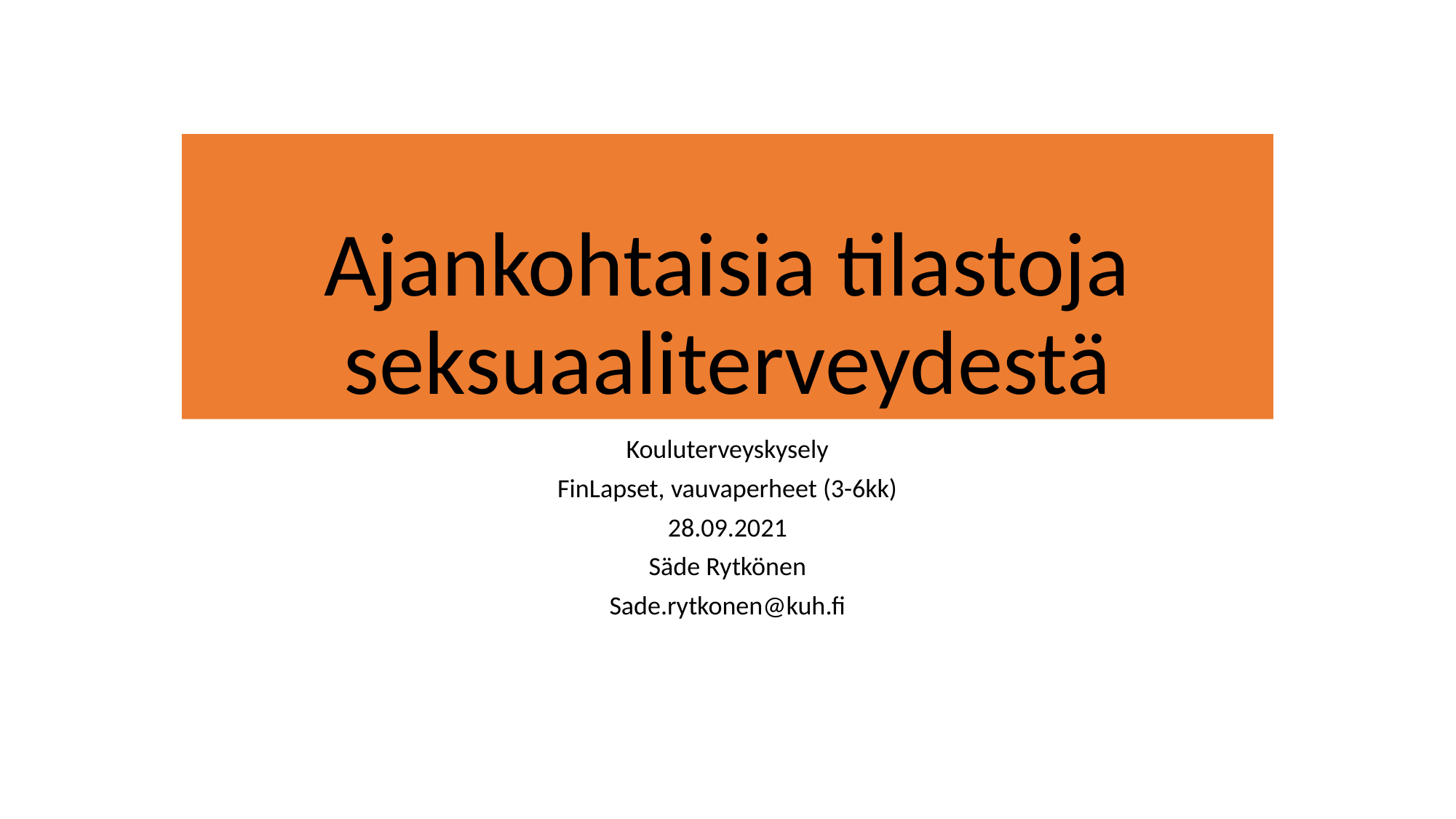

# Ajankohtaisia tilastoja seksuaaliterveydestä
Kouluterveyskysely
FinLapset, vauvaperheet (3-6kk)
28.09.2021
Säde Rytkönen
Sade.rytkonen@kuh.fi